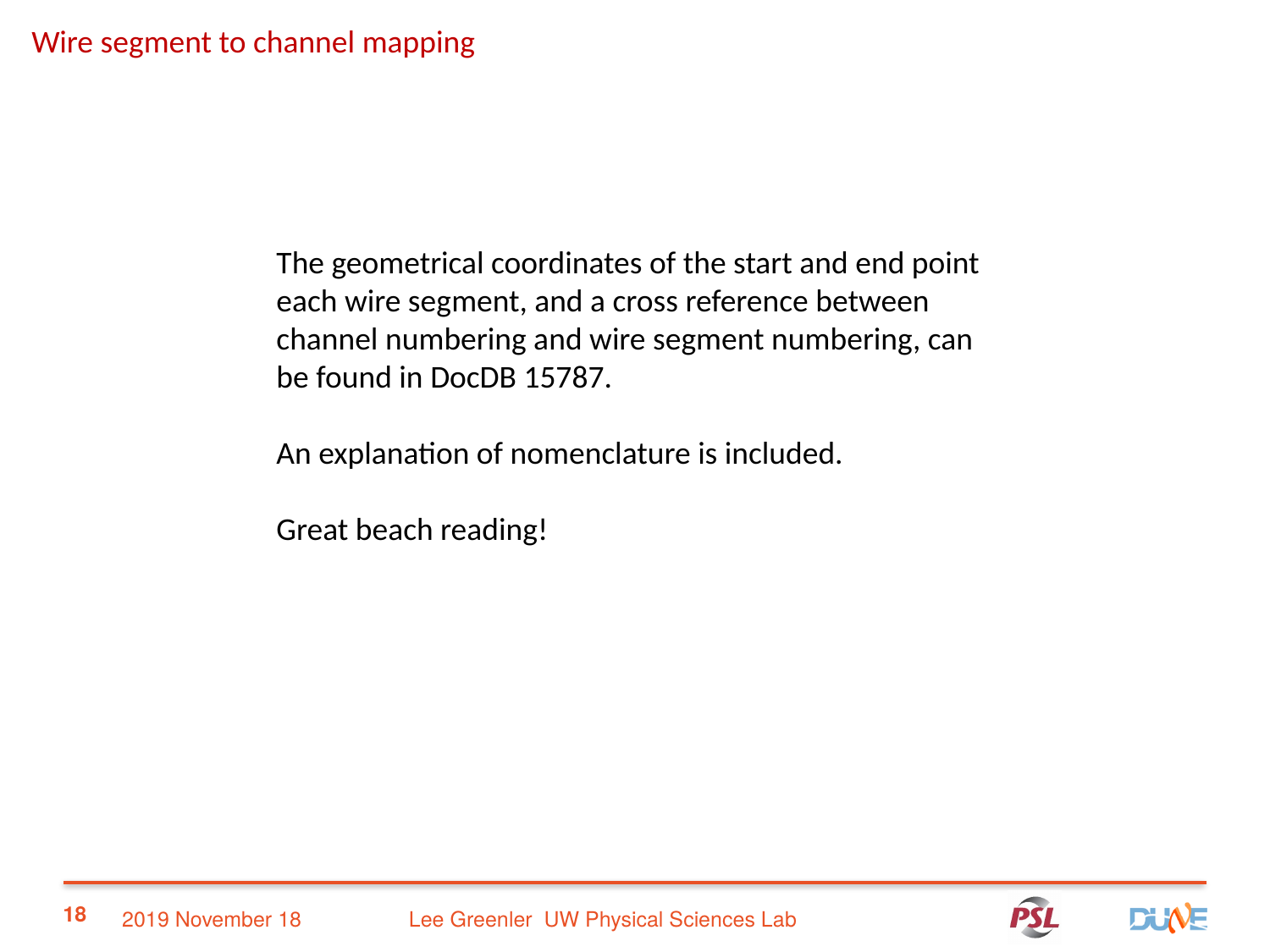

Wire segment to channel mapping
The geometrical coordinates of the start and end point each wire segment, and a cross reference between channel numbering and wire segment numbering, can be found in DocDB 15787.

An explanation of nomenclature is included.

Great beach reading!
18
2019 November 18
Lee Greenler  UW Physical Sciences Lab